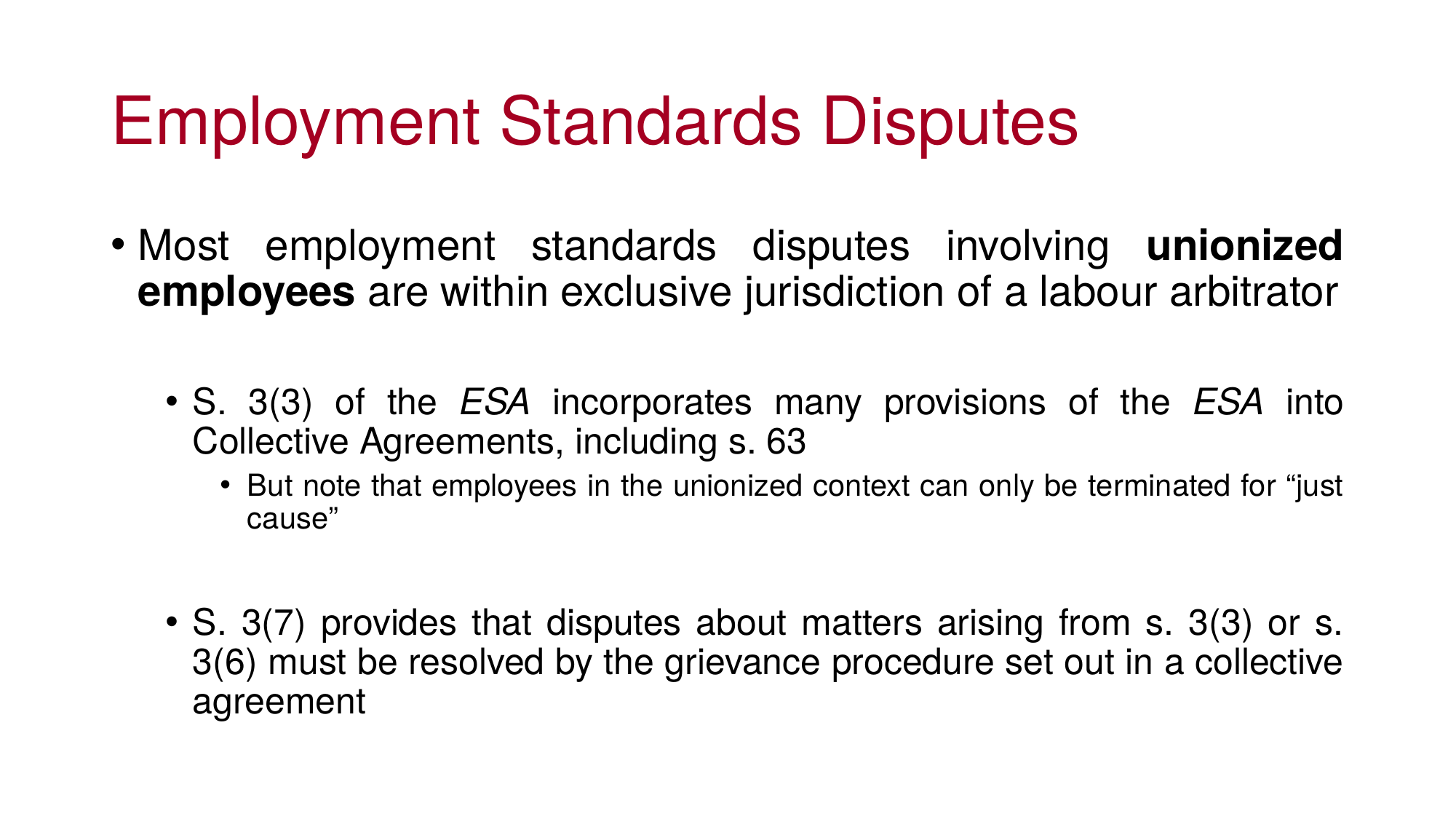

# Employment Standards Disputes
Most employment standards disputes involving unionized employees are within exclusive jurisdiction of a labour arbitrator

S. 3(3) of the ESA incorporates many provisions of the ESA into Collective Agreements, including s. 63
But note that employees in the unionized context can only be terminated for “just cause”

S. 3(7) provides that disputes about matters arising from s. 3(3) or s. 3(6) must be resolved by the grievance procedure set out in a collective agreement